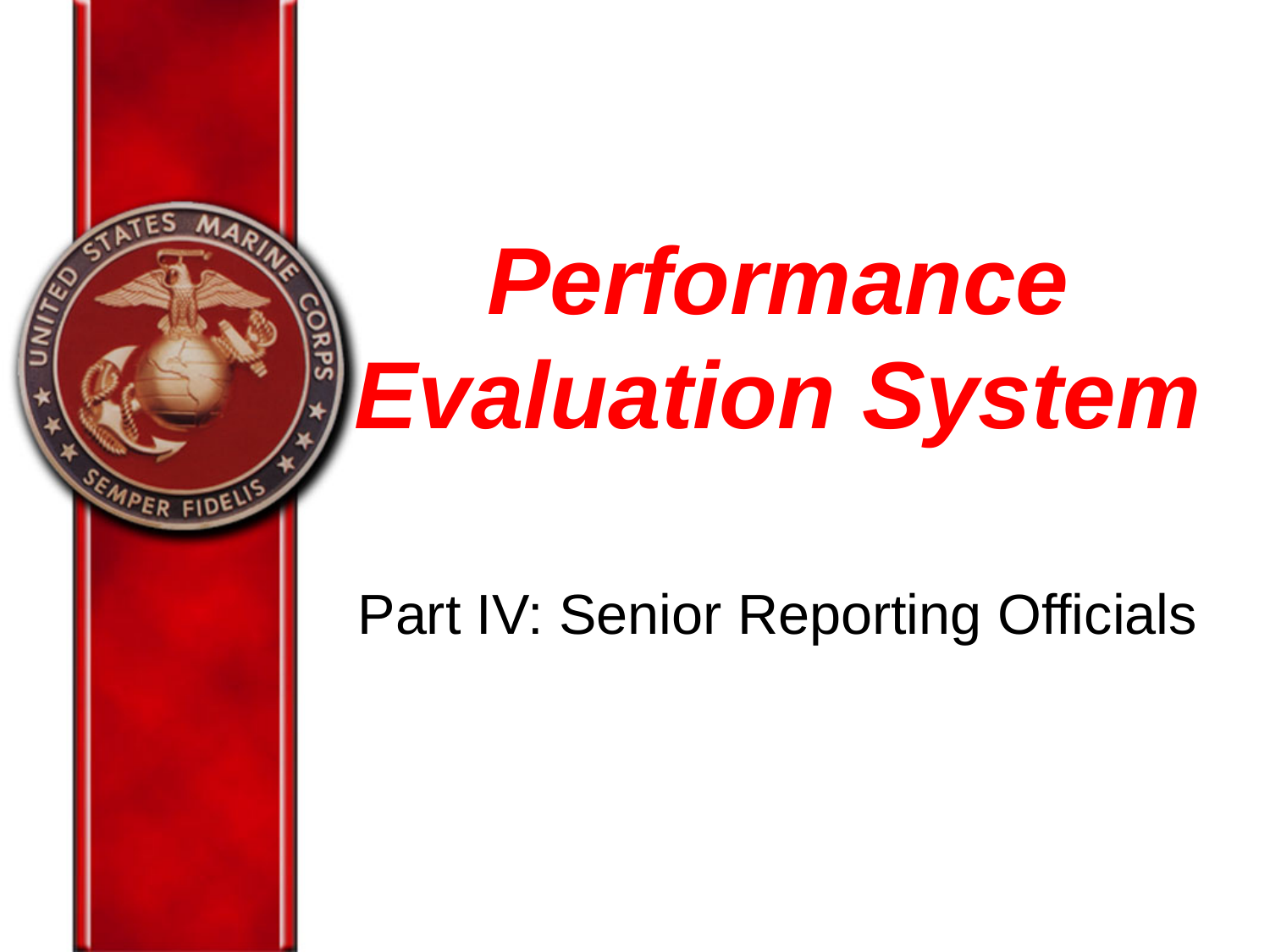

# Performance Evaluation System
Part IV: Senior Reporting Officials